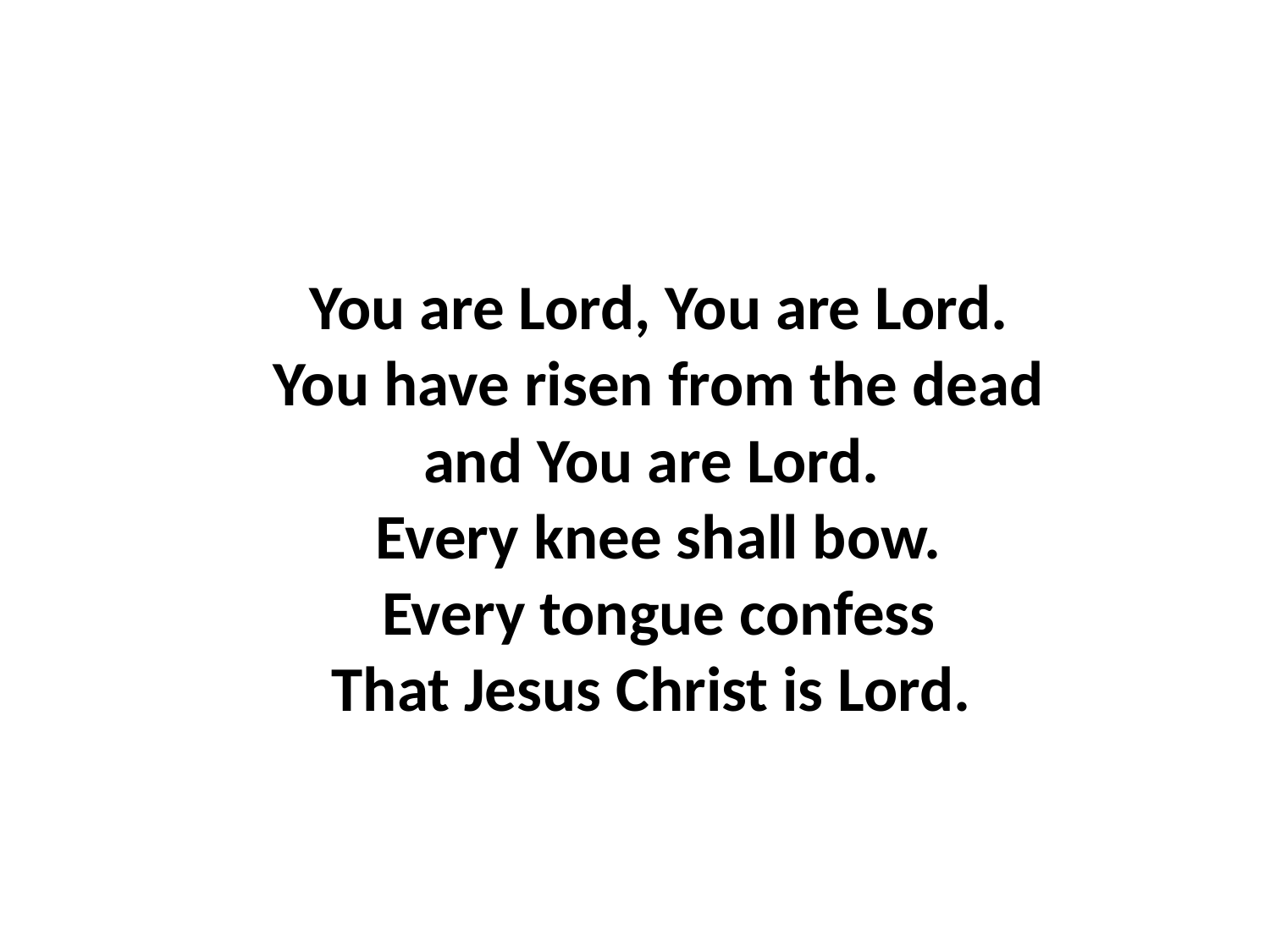

You are Lord, You are Lord.
You have risen from the dead
and You are Lord.
Every knee shall bow.
Every tongue confess
That Jesus Christ is Lord.